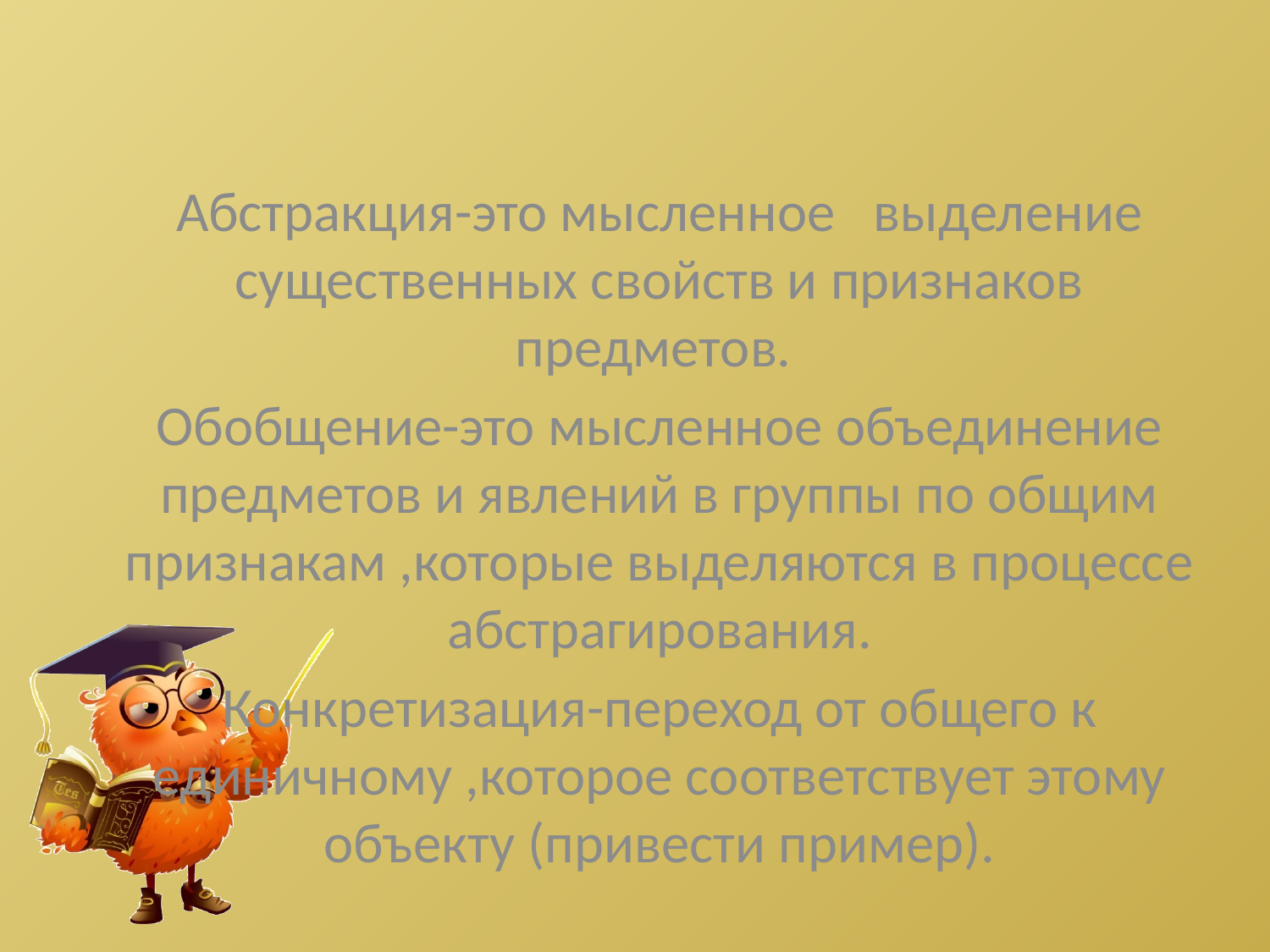

#
Абстракция-это мысленное   выделение существенных свойств и признаков предметов.
Обобщение-это мысленное объединение предметов и явлений в группы по общим признакам ,которые выделяются в процессе абстрагирования.
Конкретизация-переход от общего к единичному ,которое соответствует этому объекту (привести пример).